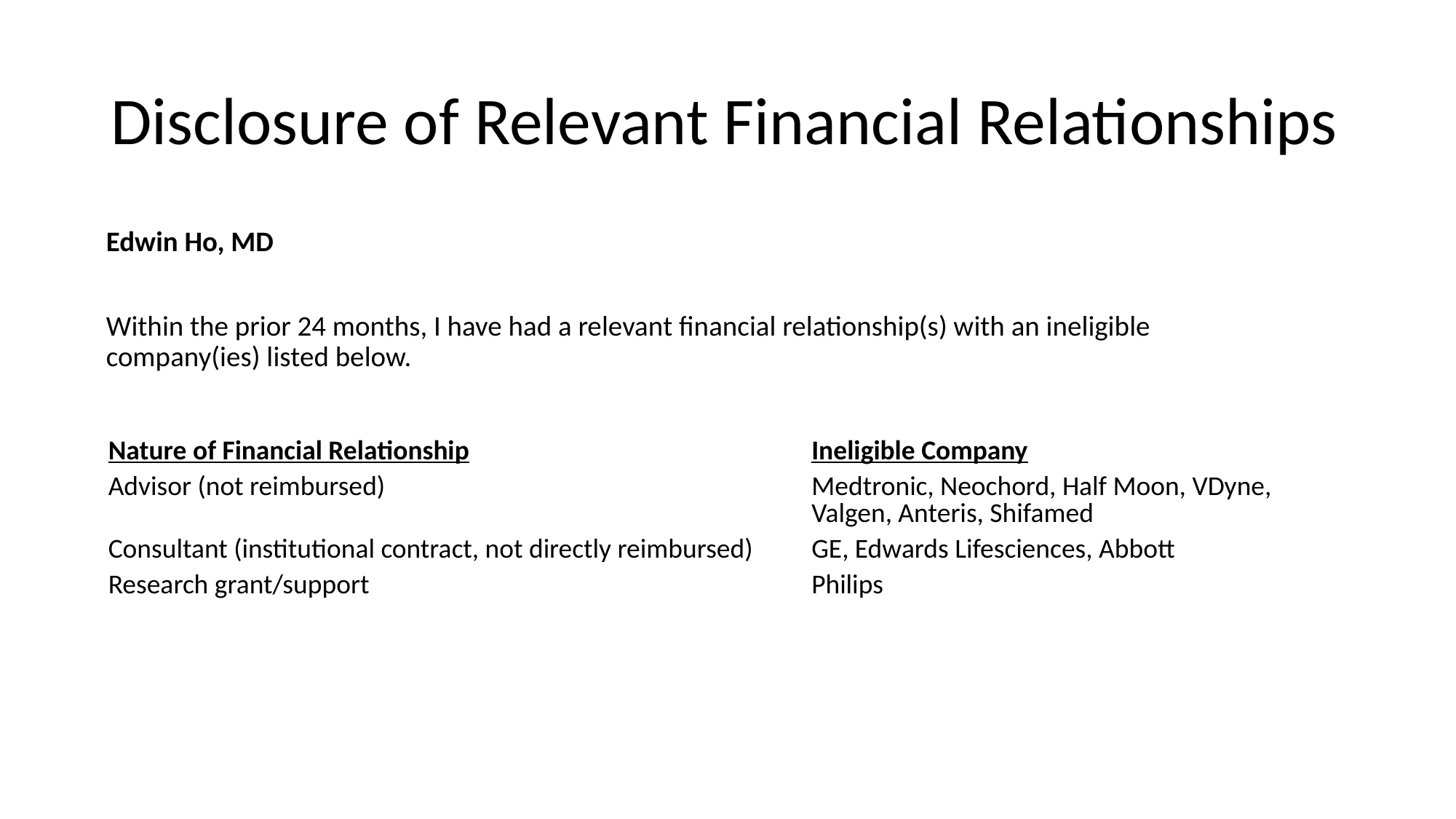

# Disclosure of Relevant Financial Relationships
Edwin Ho, MD

Within the prior 24 months, I have had a relevant financial relationship(s) with an ineligible company(ies) listed below.
| Nature of Financial Relationship | Ineligible Company |
| --- | --- |
| Advisor (not reimbursed) | Medtronic, Neochord, Half Moon, VDyne, Valgen, Anteris, Shifamed |
| Consultant (institutional contract, not directly reimbursed) | GE, Edwards Lifesciences, Abbott |
| Research grant/support | Philips |